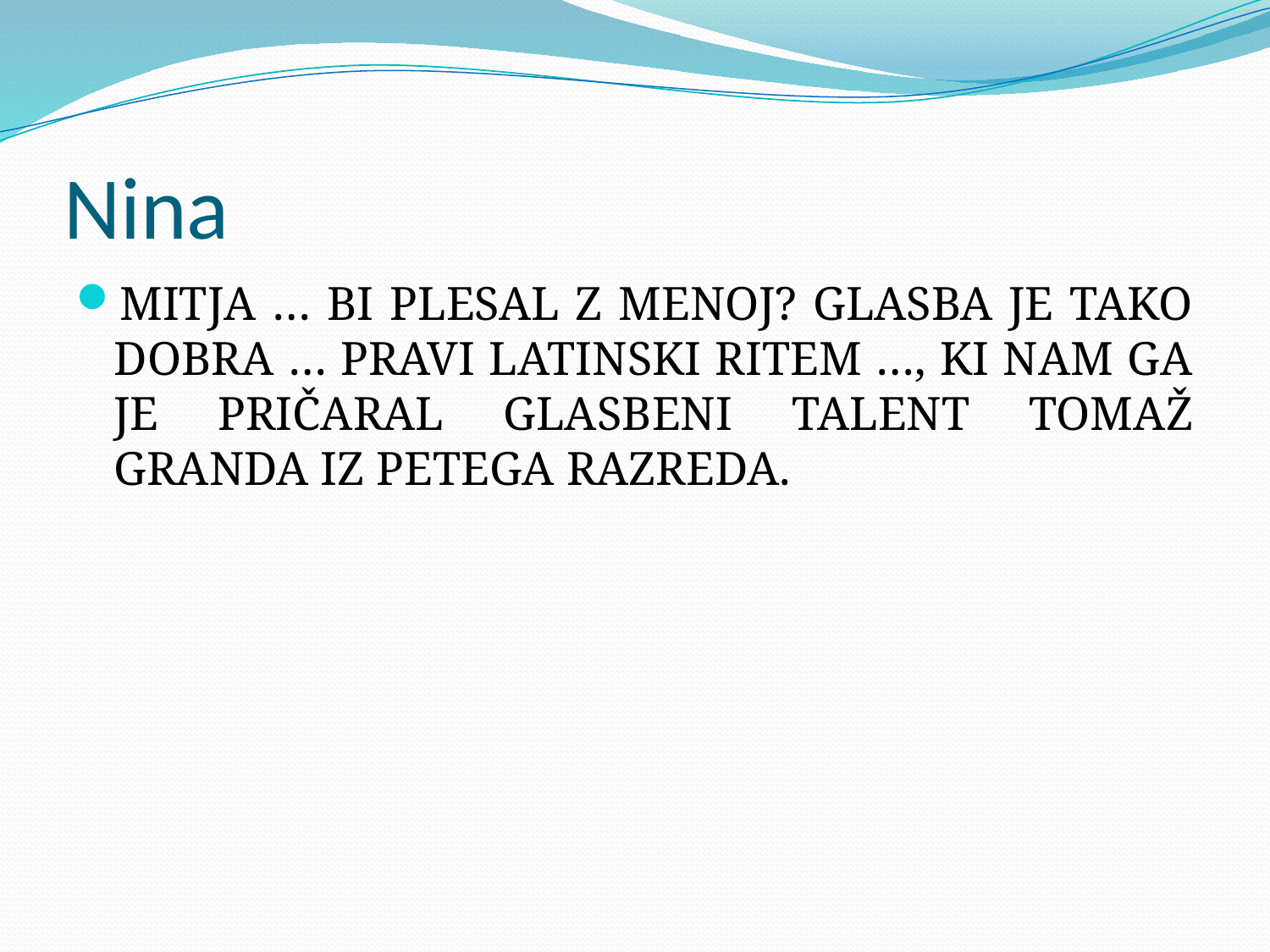

# Nina
MITJA … BI PLESAL Z MENOJ? GLASBA JE TAKO DOBRA … PRAVI LATINSKI RITEM …, KI NAM GA JE PRIČARAL GLASBENI TALENT TOMAŽ GRANDA IZ PETEGA RAZREDA.